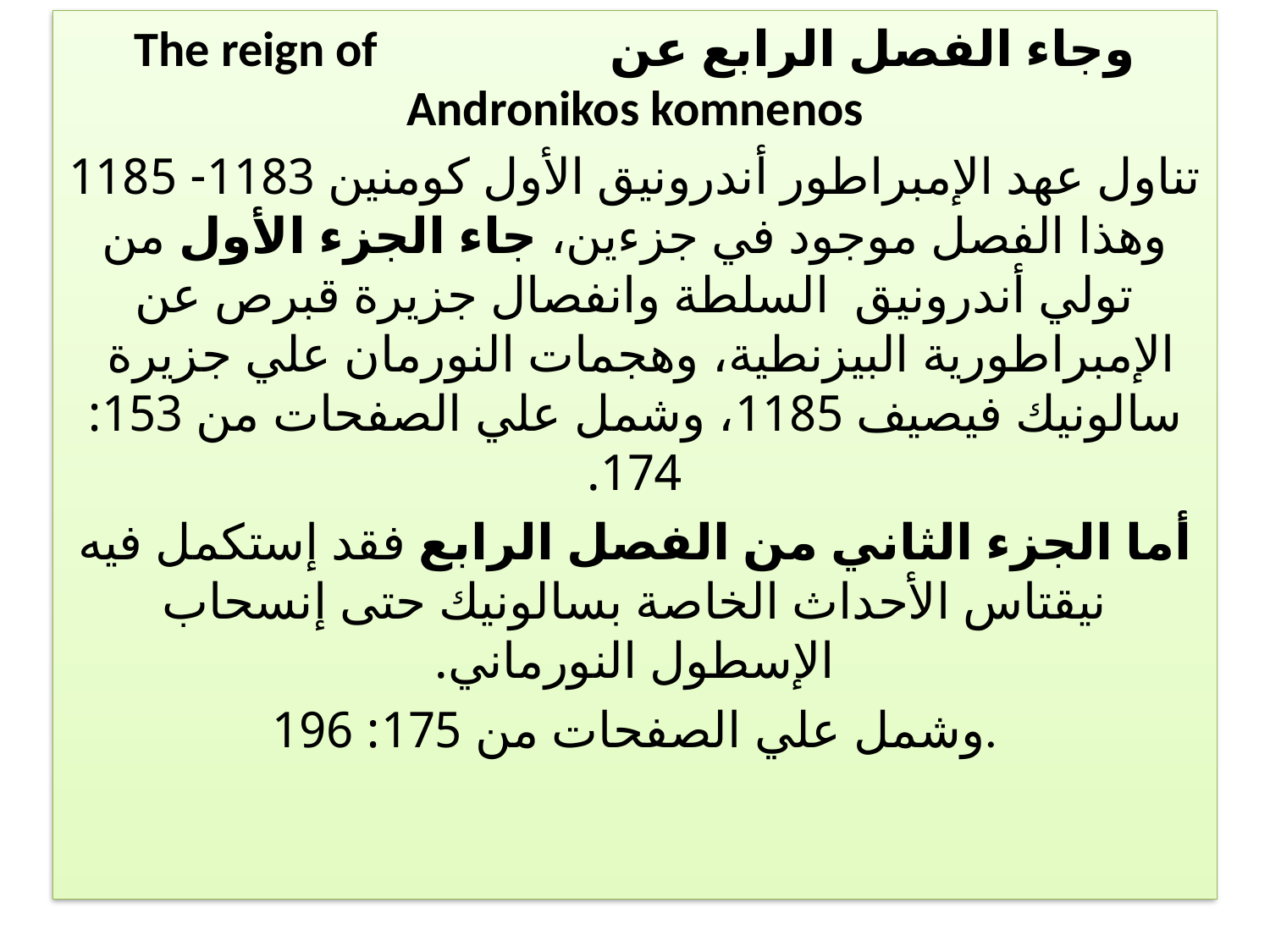

وجاء الفصل الرابع عن                  The reign of Andronikos komnenos
تناول عهد الإمبراطور أندرونيق الأول كومنين 1183- 1185 وهذا الفصل موجود في جزءين، جاء الجزء الأول من تولي أندرونيق  السلطة وانفصال جزيرة قبرص عن الإمبراطورية البيزنطية، وهجمات النورمان علي جزيرة  سالونيك فيصيف 1185، وشمل علي الصفحات من 153: 174.
أما الجزء الثاني من الفصل الرابع فقد إستكمل فيه نيقتاس الأحداث الخاصة بسالونيك حتى إنسحاب الإسطول النورماني.
وشمل علي الصفحات من 175: 196.